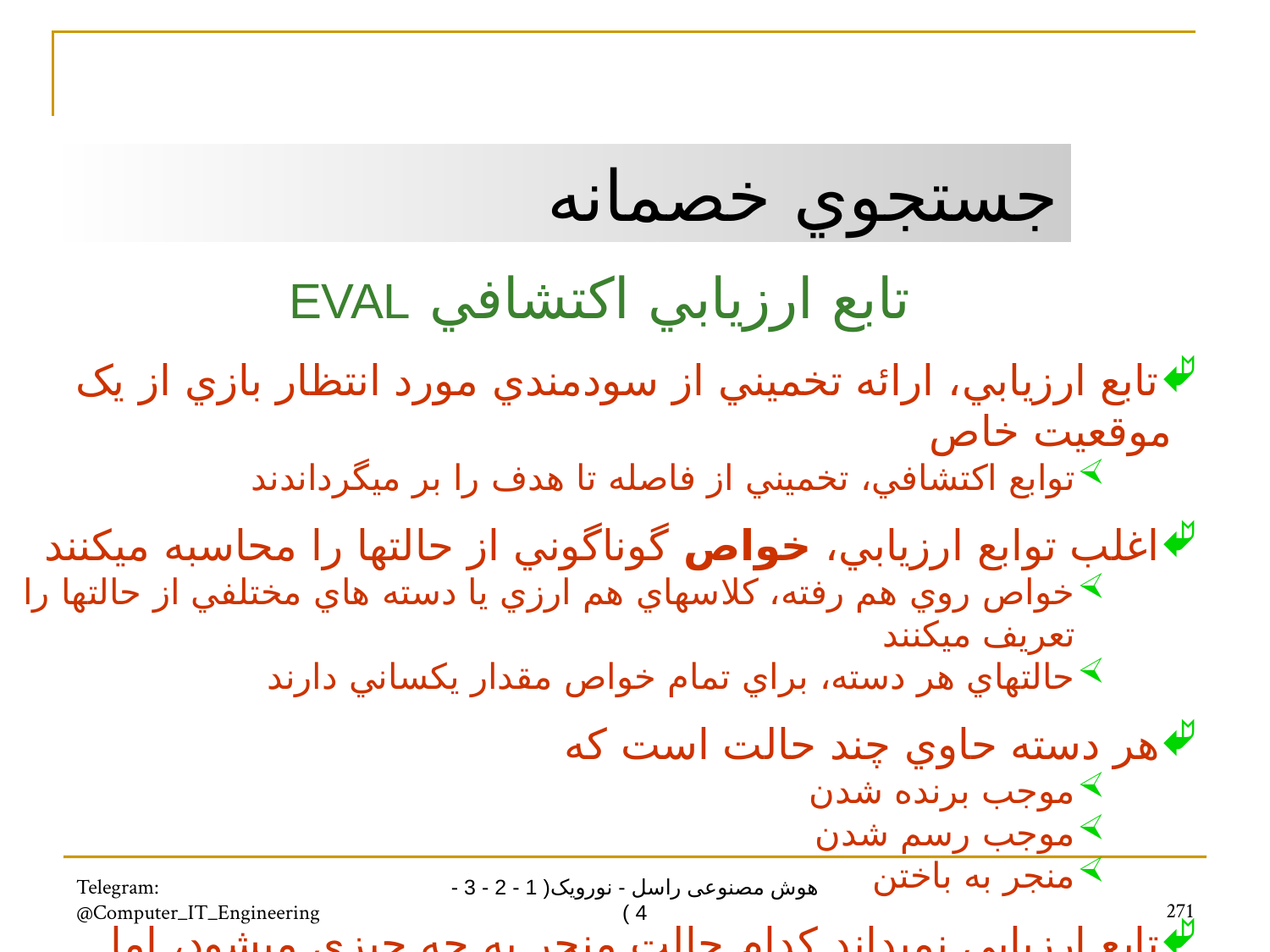

جستجوي خصمانه
تابع ارزيابي اکتشافي EVAL
تابع ارزيابي، ارائه تخميني از سودمندي مورد انتظار بازي از يک موقعيت خاص
توابع اکتشافي، تخميني از فاصله تا هدف را بر ميگرداندند
اغلب توابع ارزيابي، خواص گوناگوني از حالتها را محاسبه ميکنند
خواص روي هم رفته، کلاسهاي هم ارزي يا دسته هاي مختلفي از حالتها را تعريف ميکنند
حالتهاي هر دسته، براي تمام خواص مقدار يکساني دارند
هر دسته حاوي چند حالت است که
موجب برنده شدن
موجب رسم شدن
منجر به باختن
تابع ارزيابي نميداند کدام حالت منجر به چه چيزي ميشود، اما ميتواند مقداري برگرداند که تناسب حالتها را با هر نتيجه نشان دهد

Telegram: @Computer_IT_Engineering
271
هوش مصنوعی راسل - نورویک( 1 - 2 - 3 - 4 )